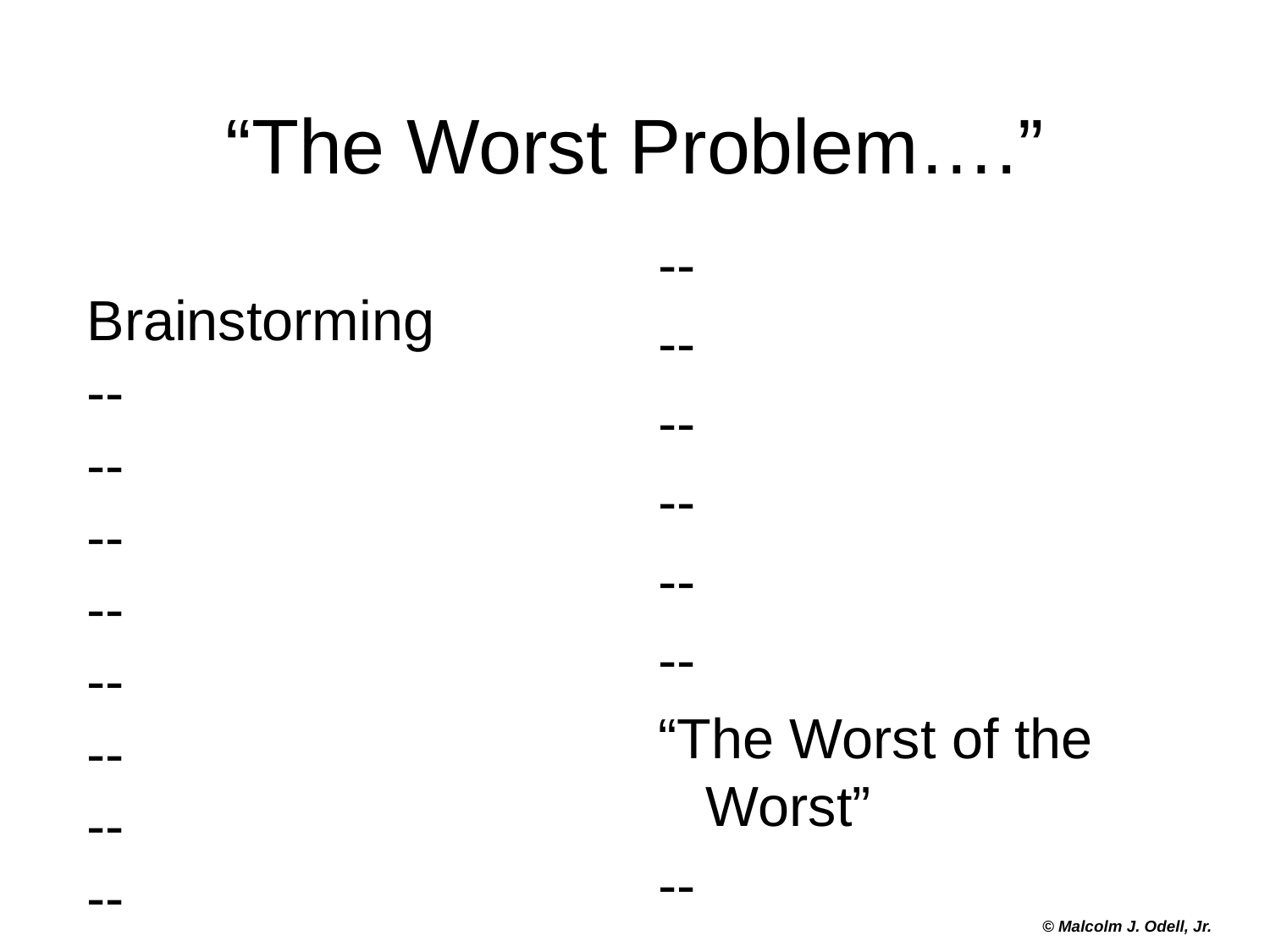

# “The Worst Problem….”
--
--
--
--
--
--
“The Worst of the Worst”
--

Brainstorming
--
--
--
--
--
--
--
--
© Malcolm J. Odell, Jr.